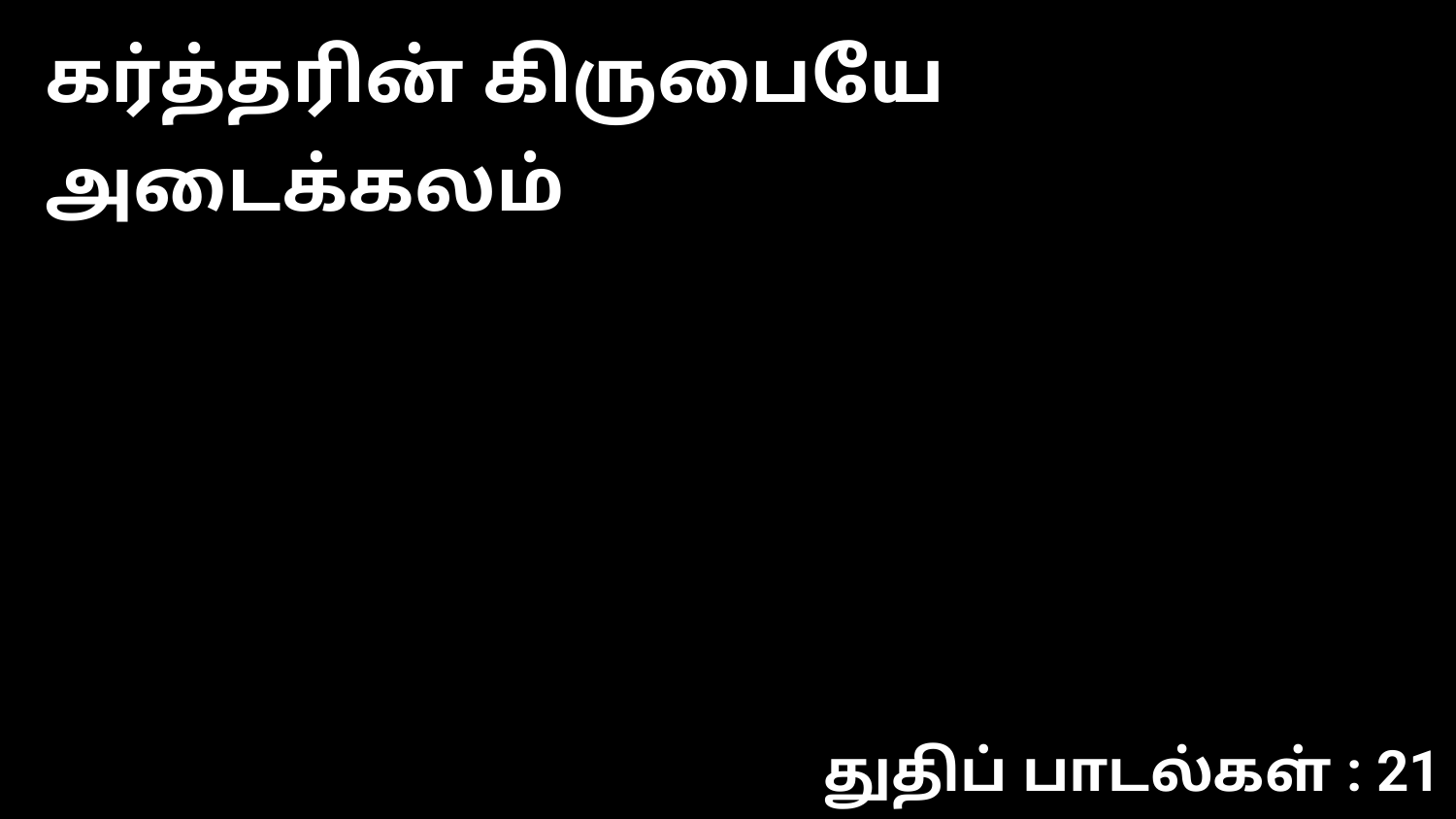

கர்த்தரின் கிருபையே அடைக்கலம்
துதிப் பாடல்கள் : 21